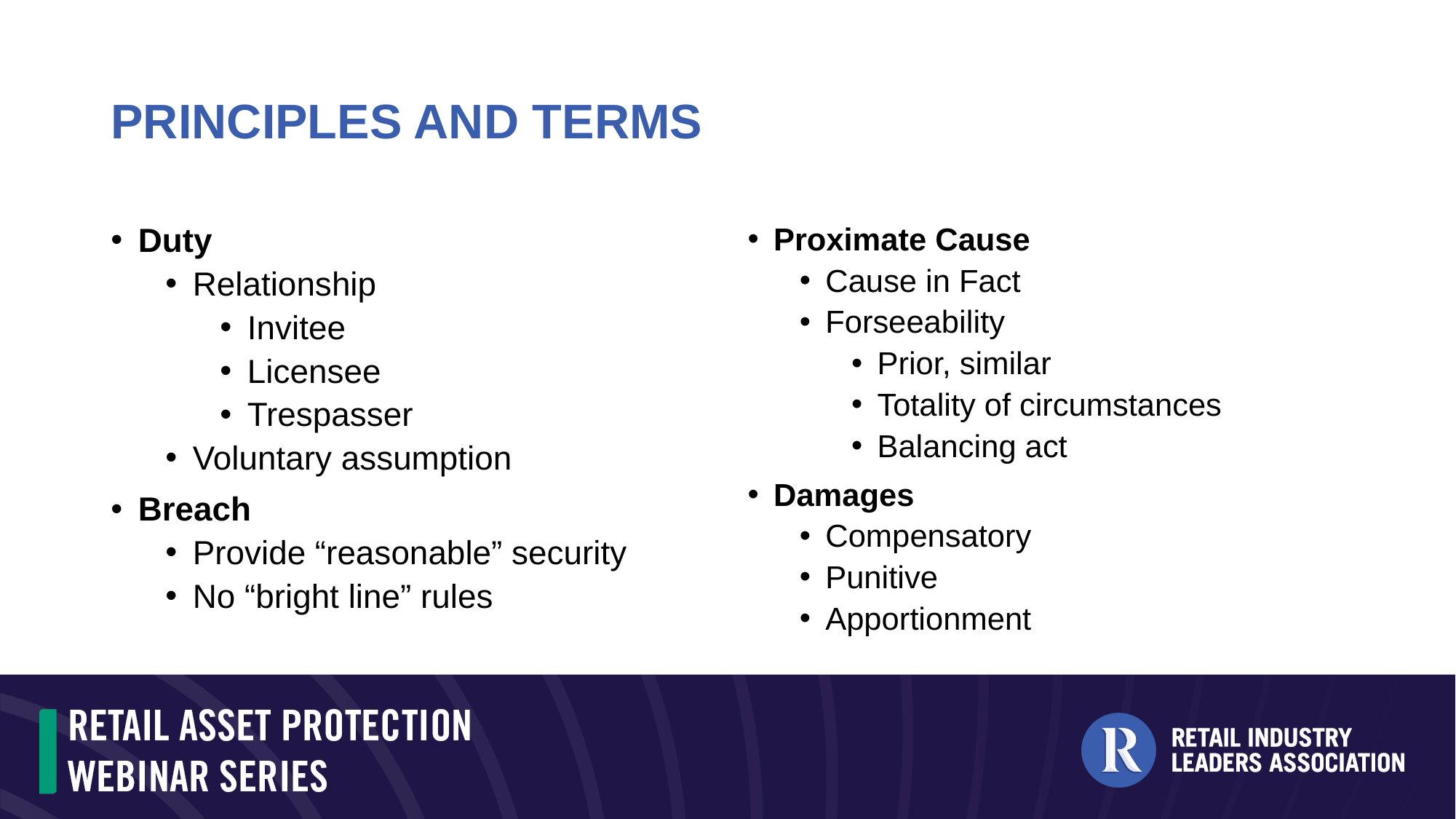

# PRINCIPLES AND TERMS
Proximate Cause
Cause in Fact
Forseeability
Prior, similar
Totality of circumstances
Balancing act
Damages
Compensatory
Punitive
Apportionment

Duty
Relationship
Invitee
Licensee
Trespasser
Voluntary assumption
Breach
Provide “reasonable” security
No “bright line” rules